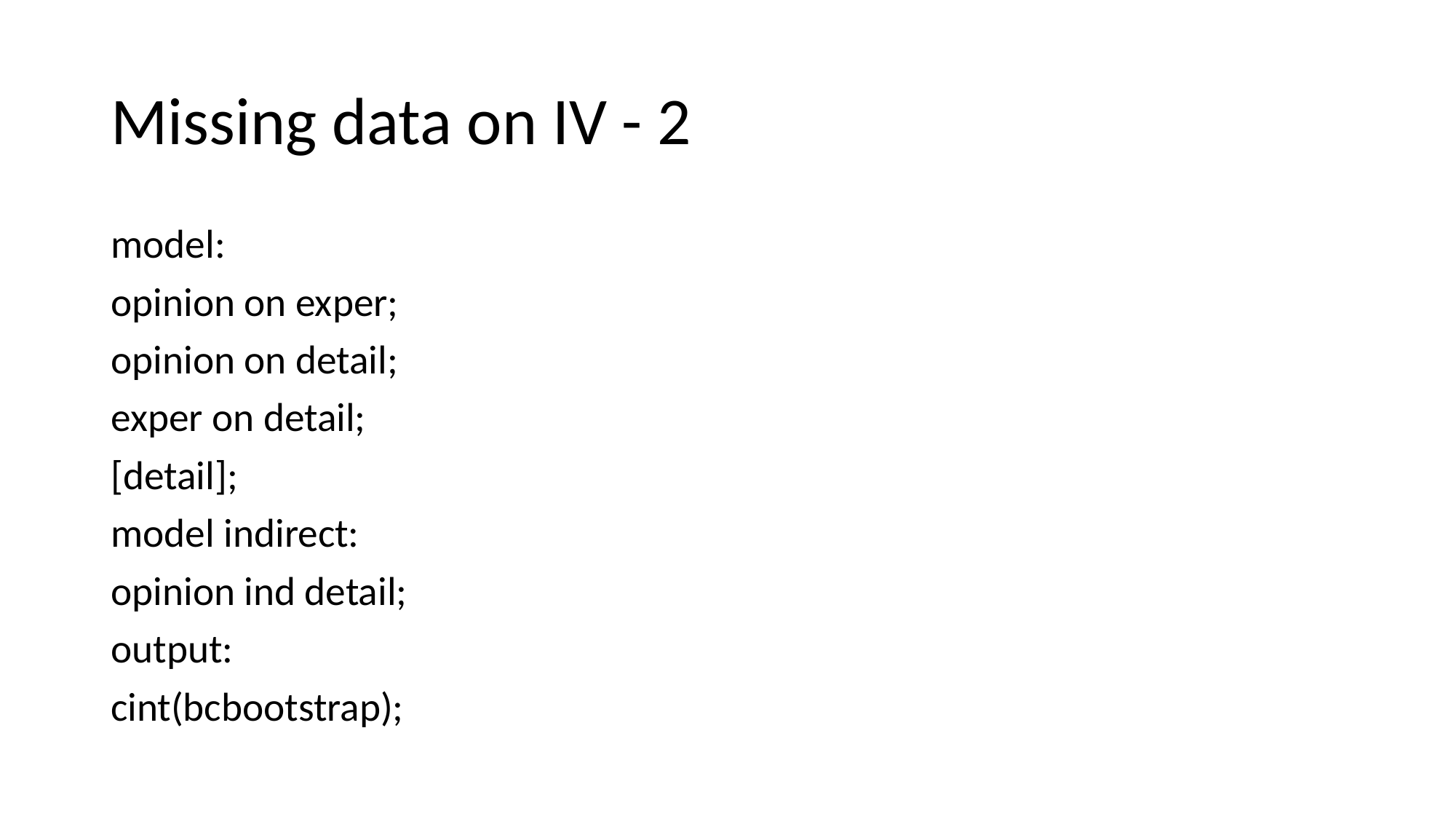

# Missing data on IV - 2
model:
opinion on exper;
opinion on detail;
exper on detail;
[detail];
model indirect:
opinion ind detail;
output:
cint(bcbootstrap);